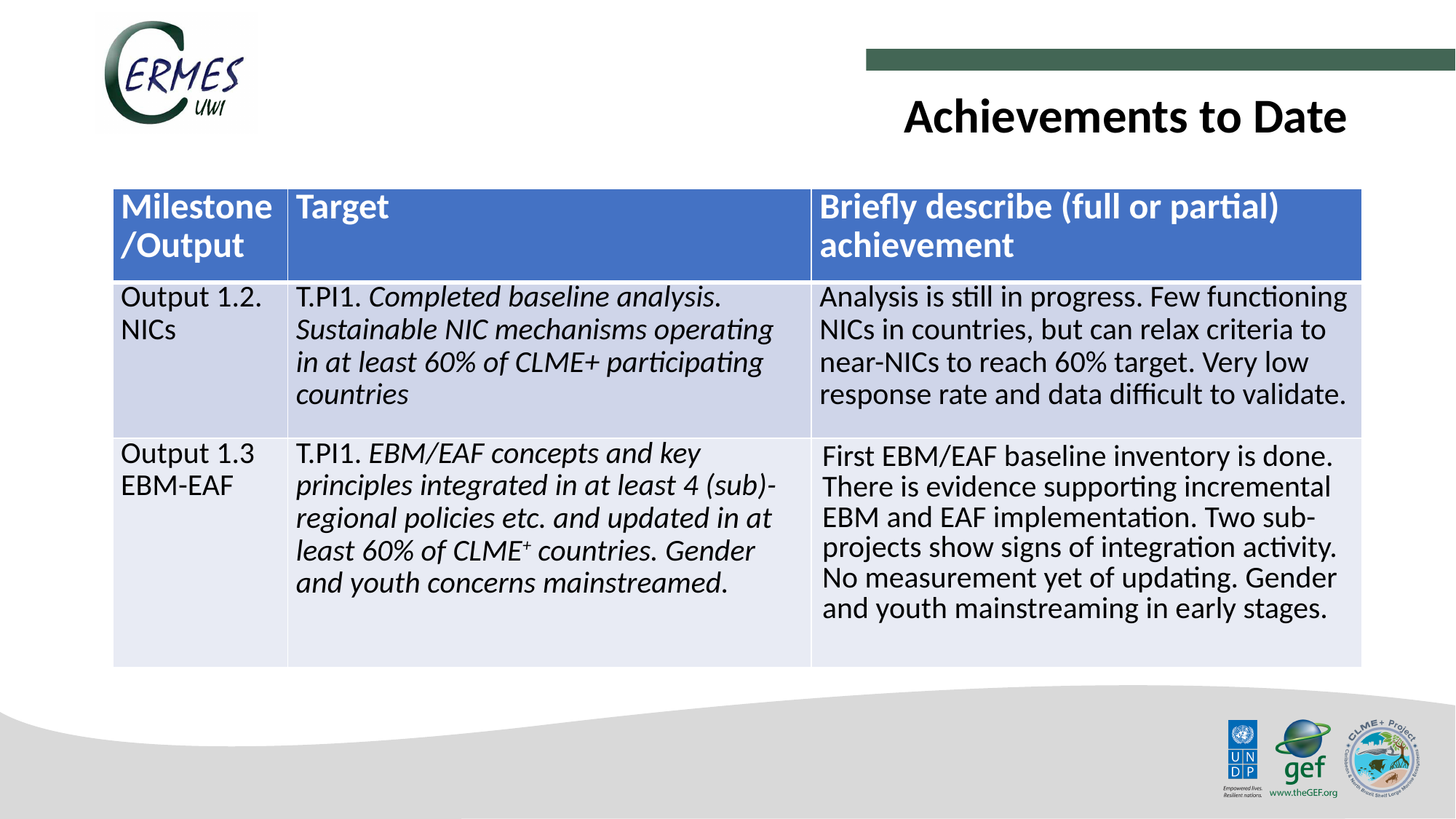

Achievements to Date
| Milestone/Output | Target | Briefly describe (full or partial) achievement |
| --- | --- | --- |
| Output 1.2. NICs | T.PI1. Completed baseline analysis. Sustainable NIC mechanisms operating in at least 60% of CLME+ participating countries | Analysis is still in progress. Few functioning NICs in countries, but can relax criteria to near-NICs to reach 60% target. Very low response rate and data difficult to validate. |
| Output 1.3 EBM-EAF | T.PI1. EBM/EAF concepts and key principles integrated in at least 4 (sub)-regional policies etc. and updated in at least 60% of CLME+ countries. Gender and youth concerns mainstreamed. | First EBM/EAF baseline inventory is done. There is evidence supporting incremental EBM and EAF implementation. Two sub-projects show signs of integration activity. No measurement yet of updating. Gender and youth mainstreaming in early stages. |